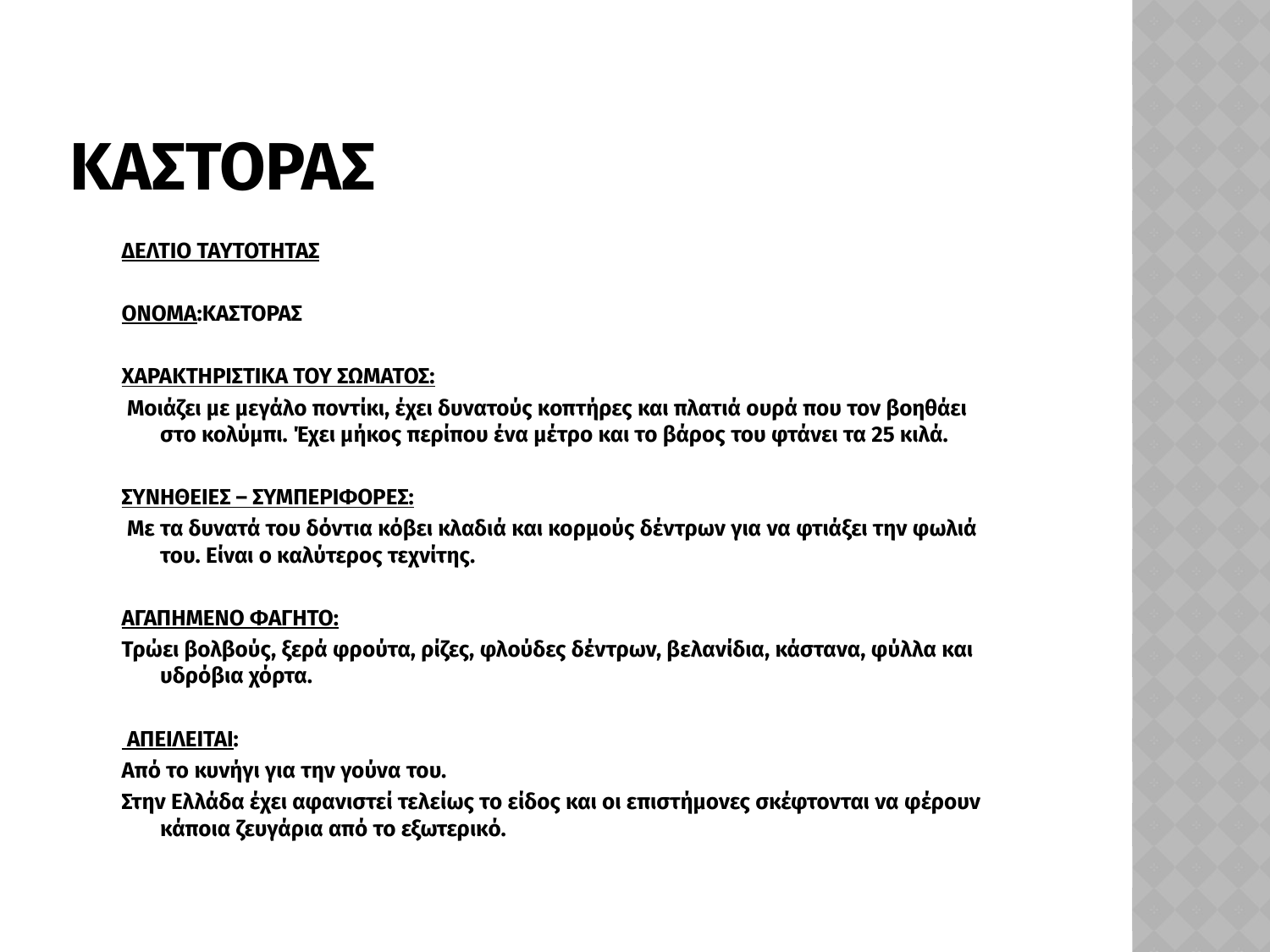

# ΚΑΣΤΟΡΑΣ

ΔΕΛΤΙΟ ΤΑΥΤΟΤΗΤΑΣ

ΟΝΟΜΑ:ΚΑΣΤΟΡΑΣ

ΧΑΡΑΚΤΗΡΙΣΤΙΚΑ ΤΟΥ ΣΩΜΑΤΟΣ:
 Μοιάζει με μεγάλο ποντίκι, έχει δυνατούς κοπτήρες και πλατιά ουρά που τον βοηθάει στο κολύμπι. Έχει μήκος περίπου ένα μέτρο και το βάρος του φτάνει τα 25 κιλά.

ΣΥΝΗΘΕΙΕΣ – ΣΥΜΠΕΡΙΦΟΡΕΣ:
 Με τα δυνατά του δόντια κόβει κλαδιά και κορμούς δέντρων για να φτιάξει την φωλιά του. Είναι ο καλύτερος τεχνίτης.

ΑΓΑΠΗΜΕΝΟ ΦΑΓΗΤΟ:
Τρώει βολβούς, ξερά φρούτα, ρίζες, φλούδες δέντρων, βελανίδια, κάστανα, φύλλα και υδρόβια χόρτα.

 ΑΠΕΙΛΕΙΤΑΙ:
Από το κυνήγι για την γούνα του.
Στην Ελλάδα έχει αφανιστεί τελείως το είδος και οι επιστήμονες σκέφτονται να φέρουν  κάποια ζευγάρια από το εξωτερικό.